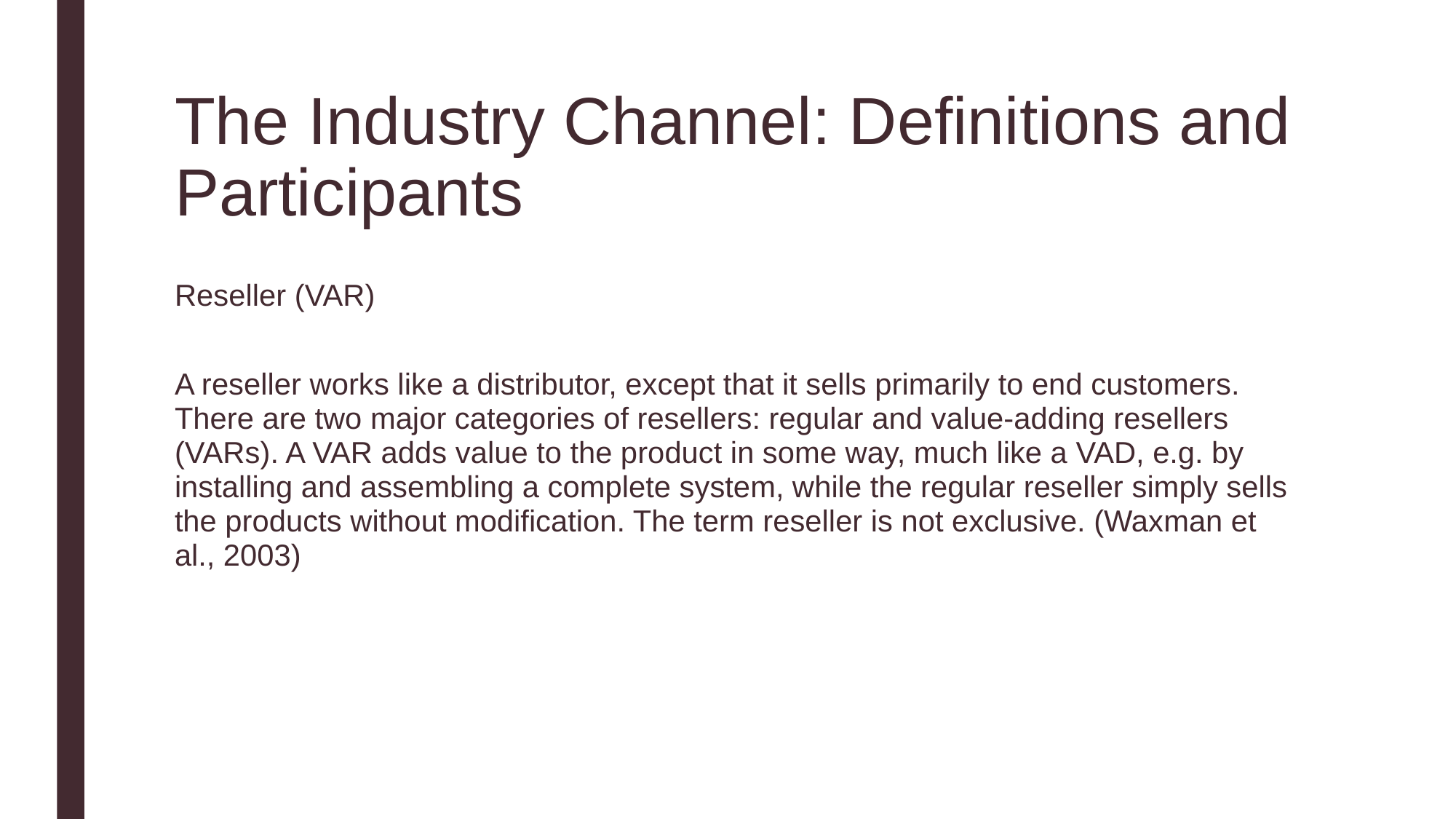

# The Industry Channel: Definitions and Participants
Reseller (VAR)
A reseller works like a distributor, except that it sells primarily to end customers. There are two major categories of resellers: regular and value-adding resellers (VARs). A VAR adds value to the product in some way, much like a VAD, e.g. by installing and assembling a complete system, while the regular reseller simply sells the products without modification. The term reseller is not exclusive. (Waxman et al., 2003)